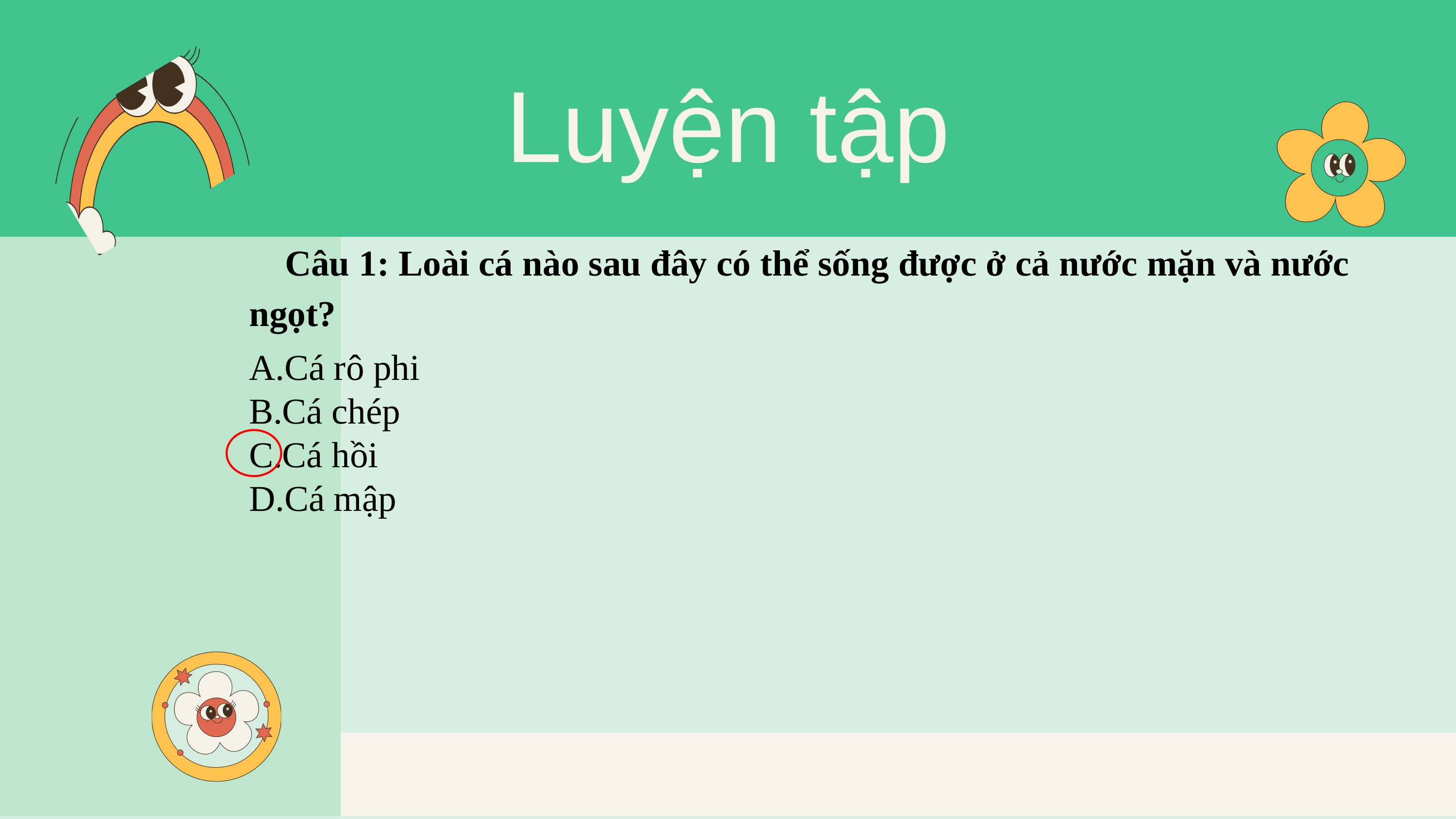

Luyện tập

Câu 1: Loài cá nào sau đây có thể sống được ở cả nước mặn và nước ngọt?
Cá rô phi
Cá chép
Cá hồi
Cá mập